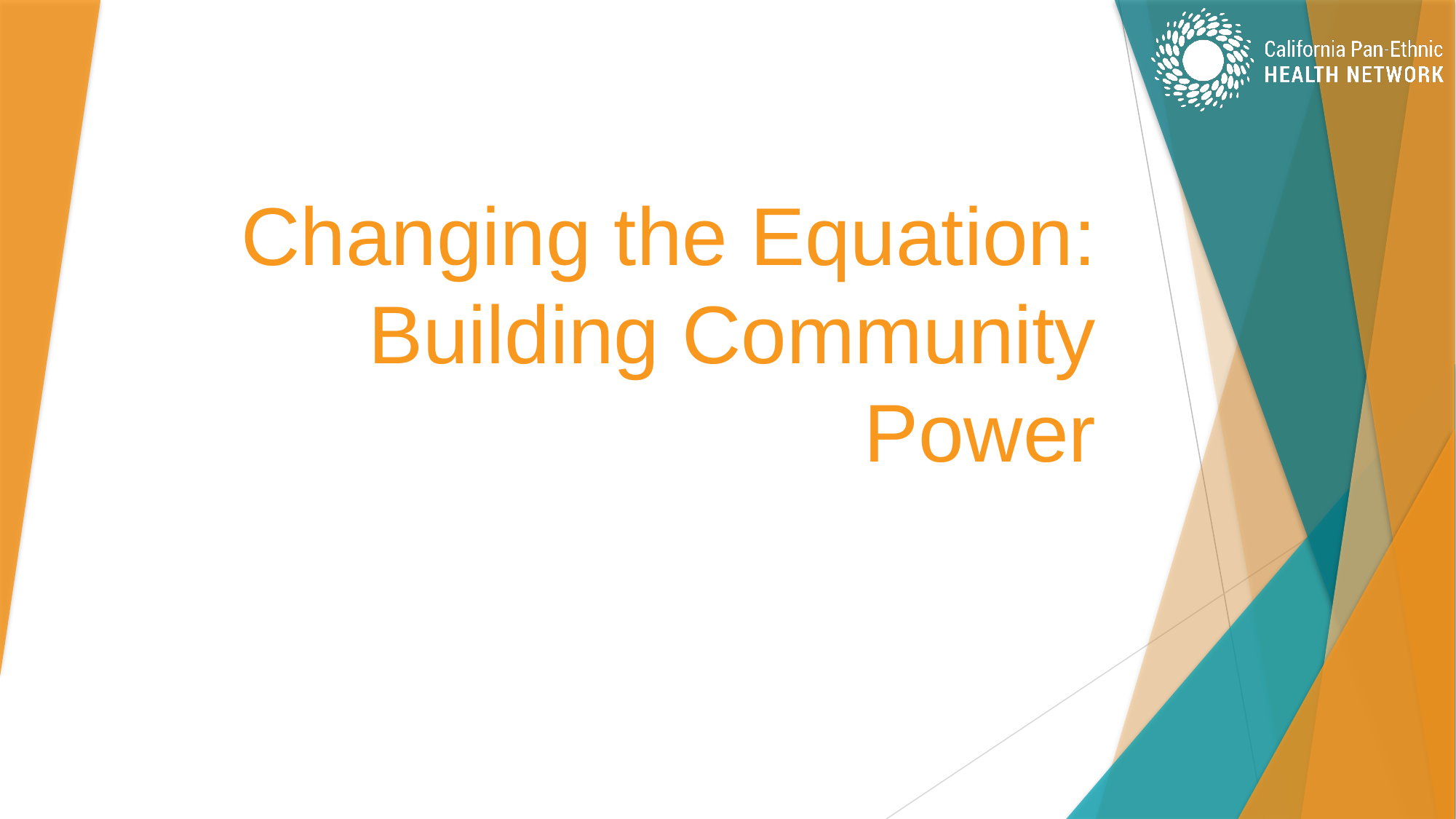

# Changing the Equation: Building Community Power